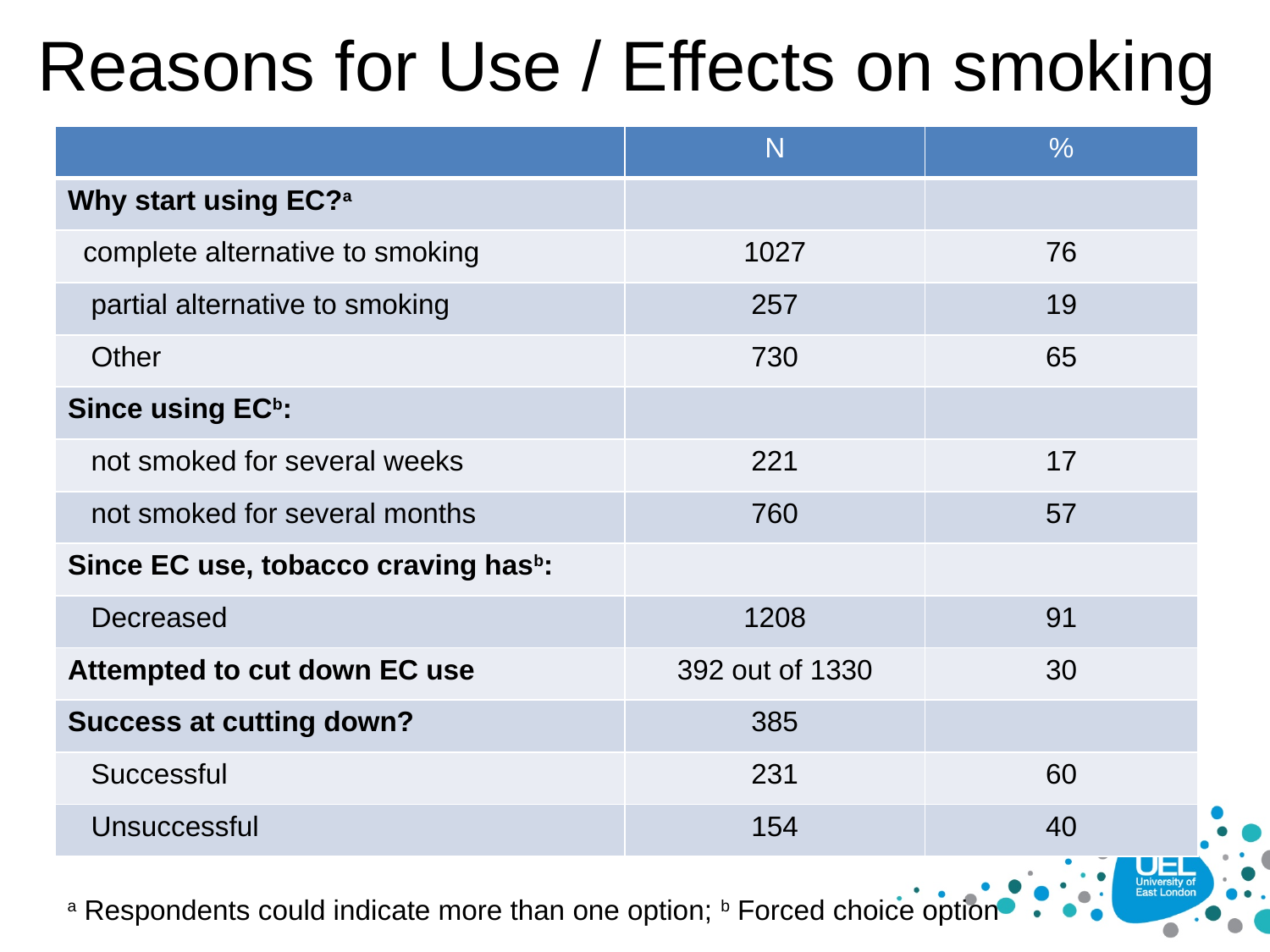

# Reasons for Use / Effects on smoking
|  | N | % |
| --- | --- | --- |
| Why start using EC?a |  |  |
| complete alternative to smoking | 1027 | 76 |
| partial alternative to smoking | 257 | 19 |
| Other | 730 | 65 |
| Since using ECb: |  |  |
| not smoked for several weeks | 221 | 17 |
| not smoked for several months | 760 | 57 |
| Since EC use, tobacco craving hasb: |  |  |
| Decreased | 1208 | 91 |
| Attempted to cut down EC use | 392 out of 1330 | 30 |
| Success at cutting down? | 385 |  |
| Successful | 231 | 60 |
| Unsuccessful | 154 | 40 |
a Respondents could indicate more than one option; b Forced choice option